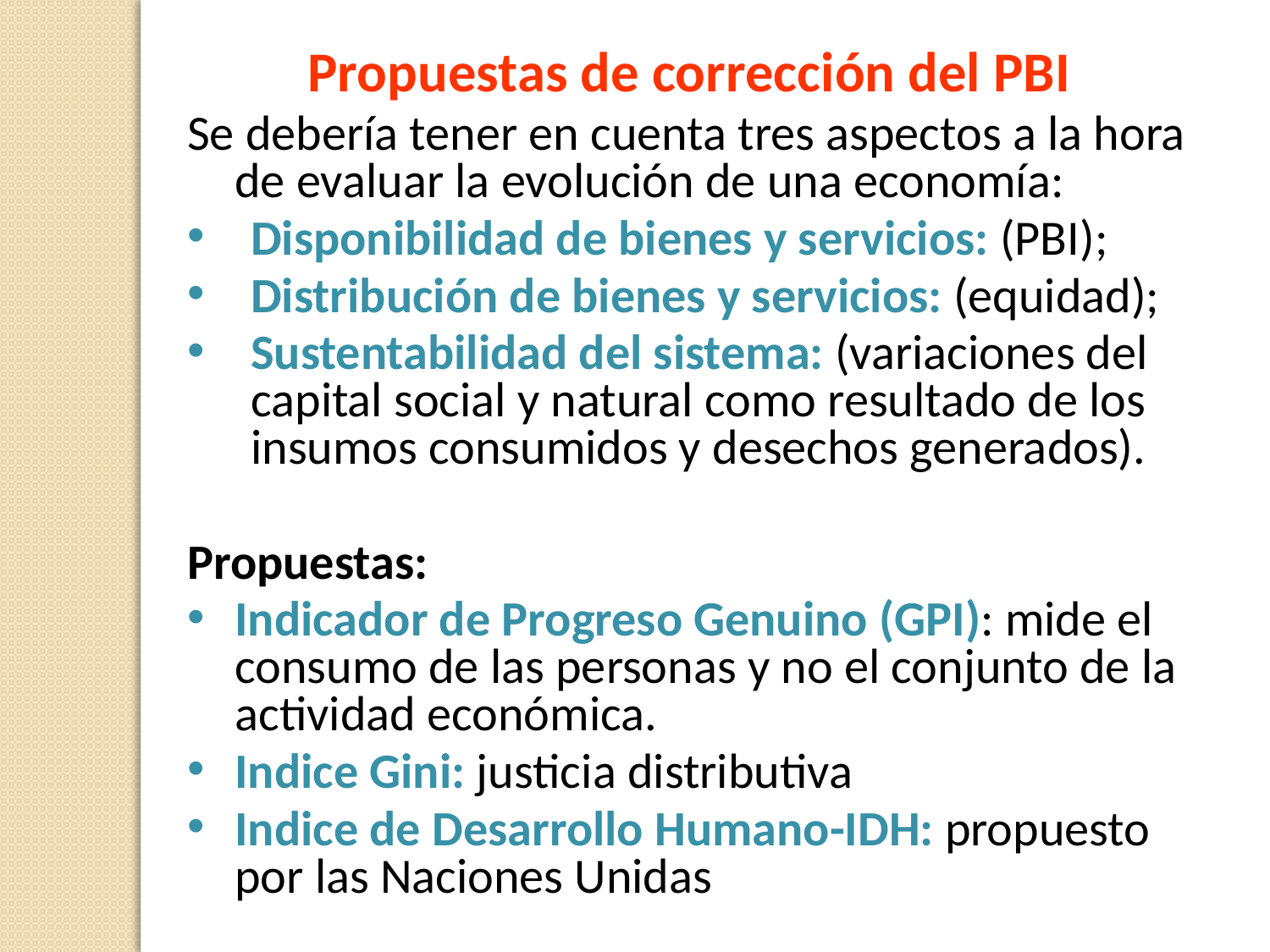

Propuestas de corrección del PBI
Se debería tener en cuenta tres aspectos a la hora de evaluar la evolución de una economía:
Disponibilidad de bienes y servicios: (PBI);
Distribución de bienes y servicios: (equidad);
Sustentabilidad del sistema: (variaciones del capital social y natural como resultado de los insumos consumidos y desechos generados).

Propuestas:
Indicador de Progreso Genuino (GPI): mide el consumo de las personas y no el conjunto de la actividad económica.
Indice Gini: justicia distributiva
Indice de Desarrollo Humano-IDH: propuesto por las Naciones Unidas